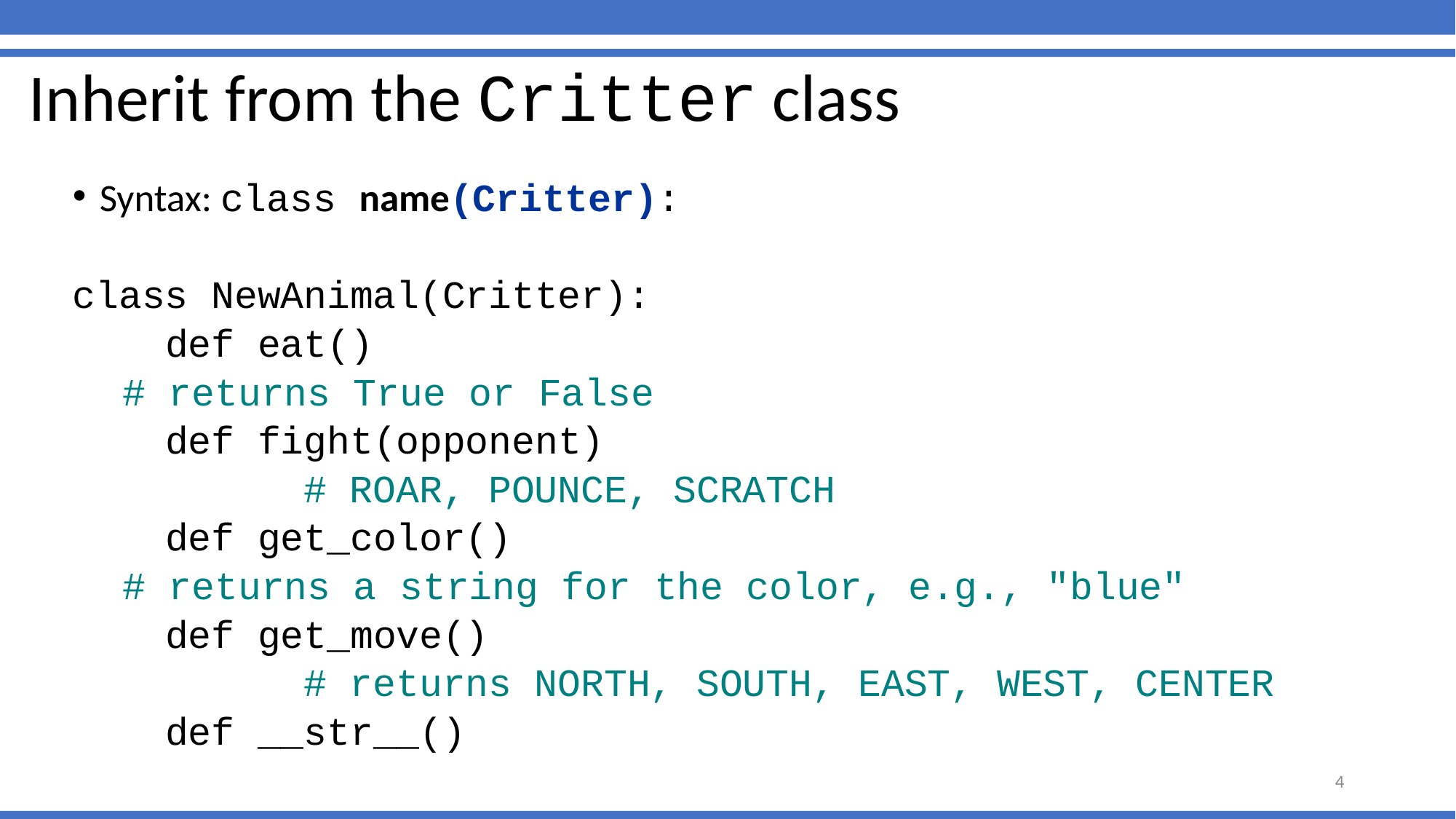

# Inherit from the Critter class
Syntax: class name(Critter):

class NewAnimal(Critter):
    def eat()
			 # returns True or False
    def fight(opponent)
          # ROAR, POUNCE, SCRATCH
    def get_color()
			 # returns a string for the color, e.g., "blue"
    def get_move()
          # returns NORTH, SOUTH, EAST, WEST, CENTER
    def __str__()

4